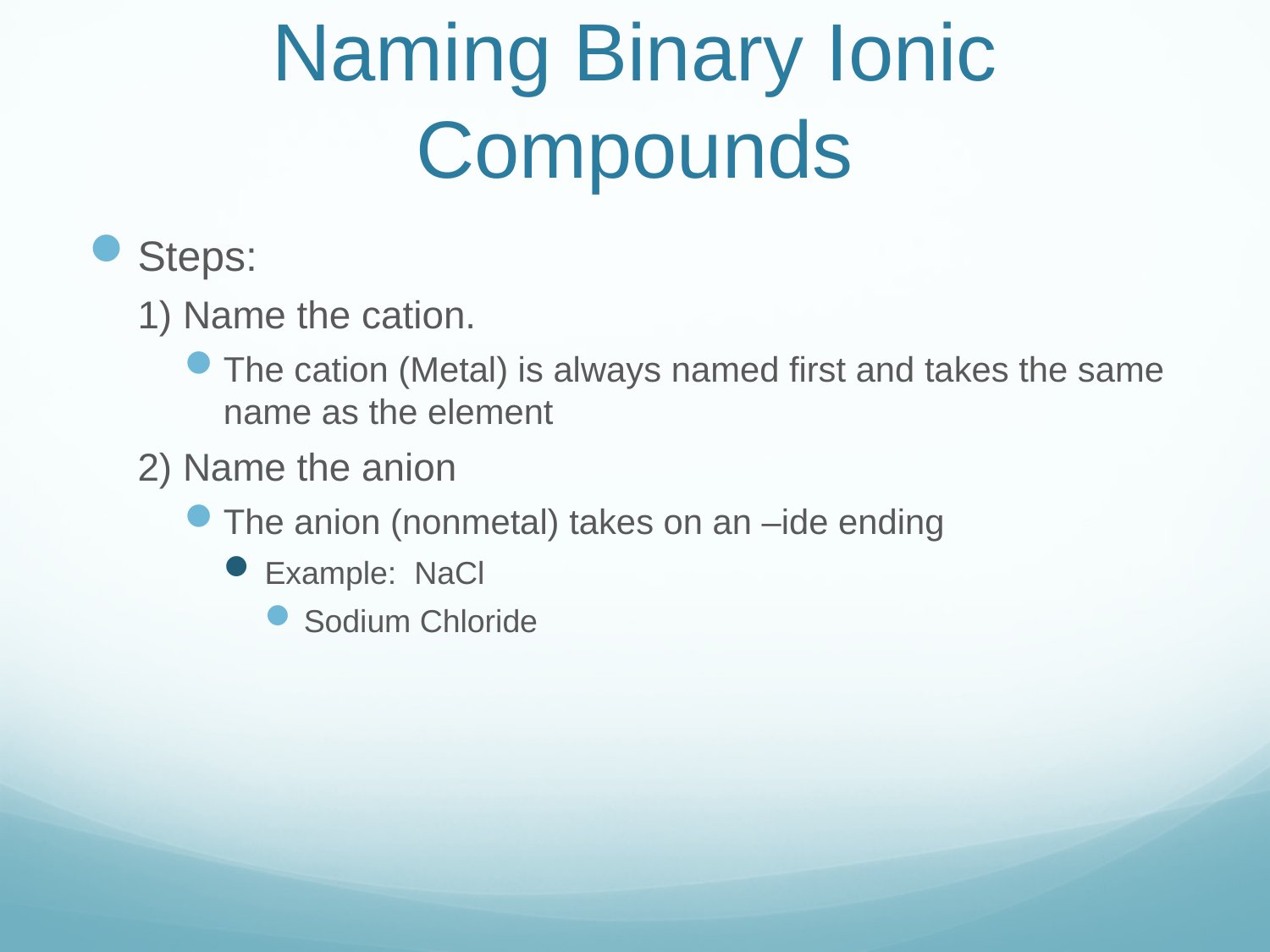

# Naming Binary Ionic Compounds
Steps:
1) Name the cation.
The cation (Metal) is always named first and takes the same name as the element
2) Name the anion
The anion (nonmetal) takes on an –ide ending
Example:  NaCl
Sodium Chloride